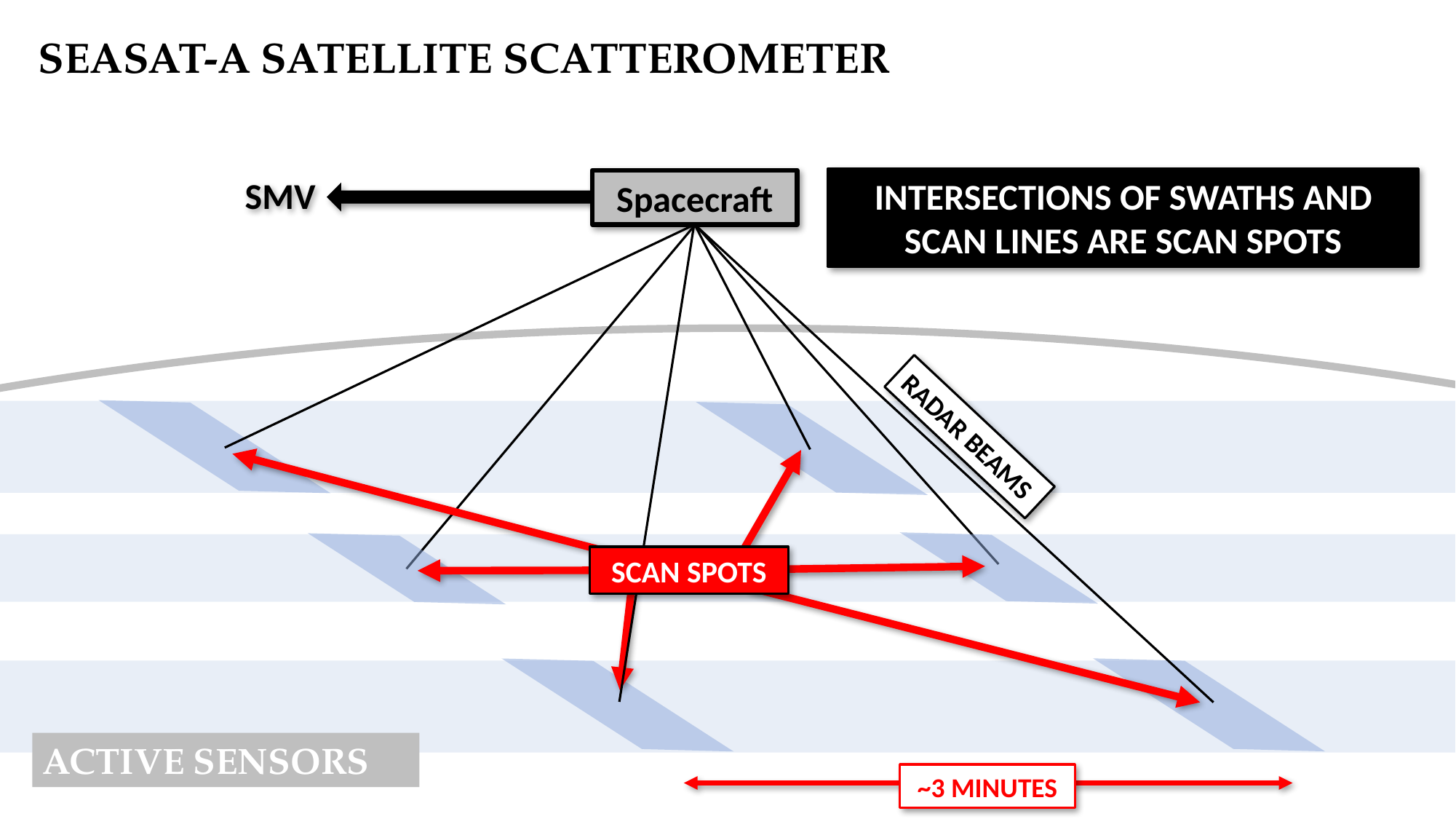

SEASAT-A SATELLITE SCATTEROMETER
SMV
INTERSECTIONS OF SWATHS AND SCAN LINES ARE SCAN SPOTS
Spacecraft

RADAR BEAMS

SCAN SPOTS

ACTIVE SENSORS
~3 MINUTES